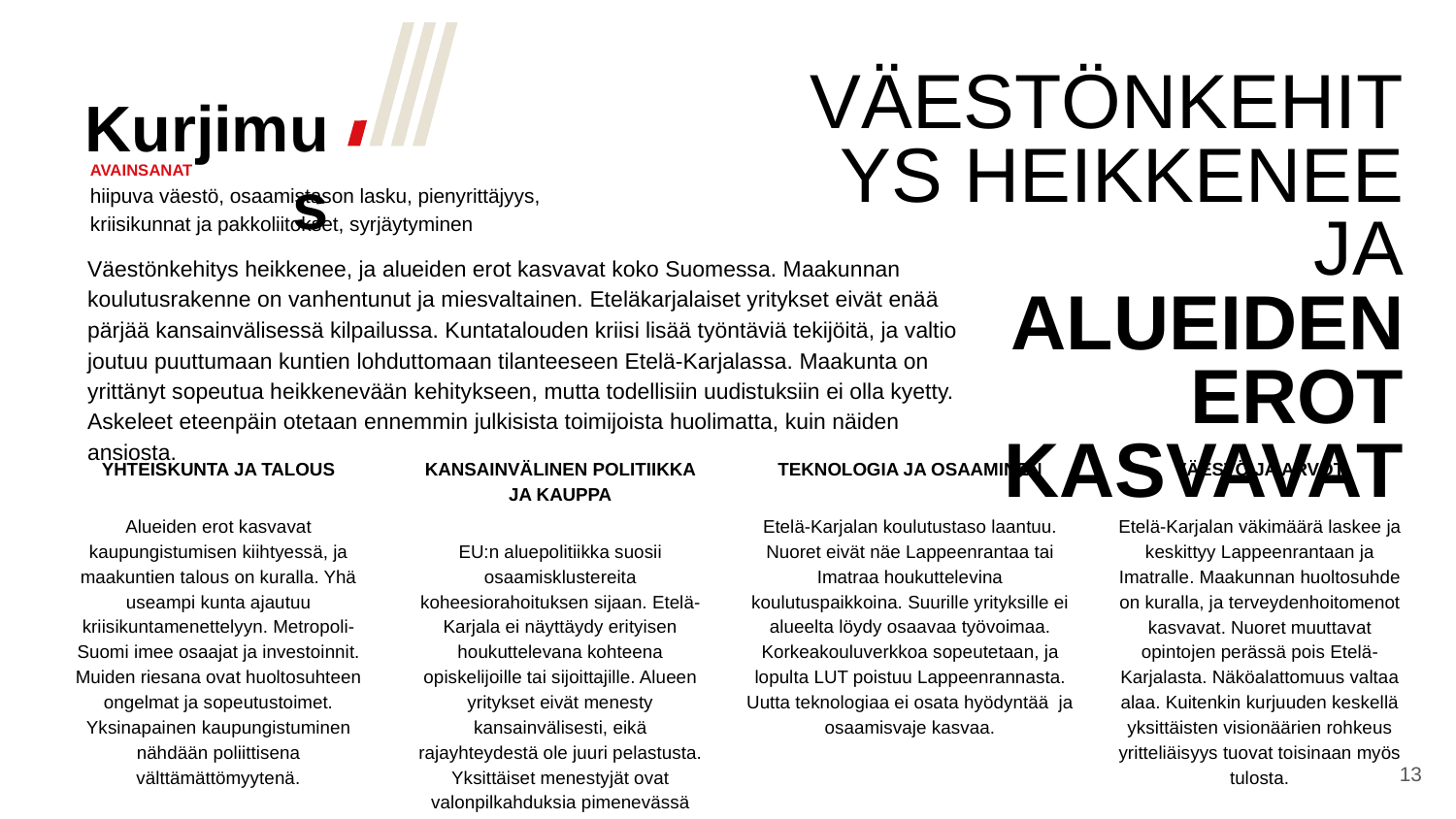

Kurjimus
# VÄESTÖNKEHITYS HEIKKENEE JA ALUEIDEN EROT KASVAVAT
AVAINSANAT
hiipuva väestö, osaamistason lasku, pienyrittäjyys, kriisikunnat ja pakkoliitokset, syrjäytyminen
Väestönkehitys heikkenee, ja alueiden erot kasvavat koko Suomessa. Maakun­nan koulutus­rakenne on vanhentunut ja miesvaltainen. Ete­läkarjalaiset yrityk­set eivät enää pärjää kansainväli­sessä kilpailussa. Kuntatalouden kriisi lisää työntäviä tekijöitä, ja valtio joutuu puuttu­maan kuntien lohduttomaan tilan­teeseen Etelä-Karjalassa. Maakunta on yrittänyt sopeutua heikkenevään kehi­tykseen, mutta todellisiin uudistuksiin ei olla kyetty. Askeleet eteenpäin otetaan ennemmin julkisista toimijoista huolimatta, kuin näiden ansiosta.
YHTEISKUNTA JA TALOUS
Alueiden erot kasvavat kaupungistumisen kiihtyessä, ja maakuntien talous on kuralla. Yhä useampi kunta ajautuu kriisikuntamenettelyyn. Metropoli-Suomi imee osaajat ja investoinnit. Muiden riesana ovat huoltosuhteen ongelmat ja sopeutustoimet. Yksinapainen kaupungistuminen nähdään poliittisena välttämättömyytenä.
KANSAINVÄLINEN POLITIIKKA JA KAUPPA
EU:n aluepolitiikka suosii osaamisklustereita koheesiorahoituksen sijaan. Etelä-Karjala ei näyttäydy erityisen houkuttelevana kohteena opiskelijoille tai sijoittajille. Alueen yritykset eivät menesty kansainvälisesti, eikä rajayhteydestä ole juuri pelastusta. Yksittäiset menestyjät ovat valonpilkahduksia pimenevässä illassa.
TEKNOLOGIA JA OSAAMINEN
Etelä-Karjalan koulutustaso laantuu. Nuoret eivät näe Lappeenrantaa tai Imatraa houkuttelevina koulutuspaikkoina. Suurille yrityksille ei alueelta löydy osaavaa työvoimaa. Korkeakouluverkkoa sopeutetaan, ja lopulta LUT poistuu Lappeenrannasta. Uutta teknologiaa ei osata hyödyntää  ja osaamisvaje kasvaa.
VÄESTÖ JA ARVOT
Etelä-Karjalan väkimäärä laskee ja keskittyy Lappeenrantaan ja Imatralle. Maakunnan huoltosuhde on kuralla, ja terveydenhoitomenot kasvavat. Nuoret muuttavat opintojen perässä pois Etelä-Karjalasta. Näköalattomuus valtaa alaa. Kuitenkin kurjuuden keskellä yksittäisten visionäärien rohkeus yritteliäisyys tuovat toisinaan myös tulosta.
13